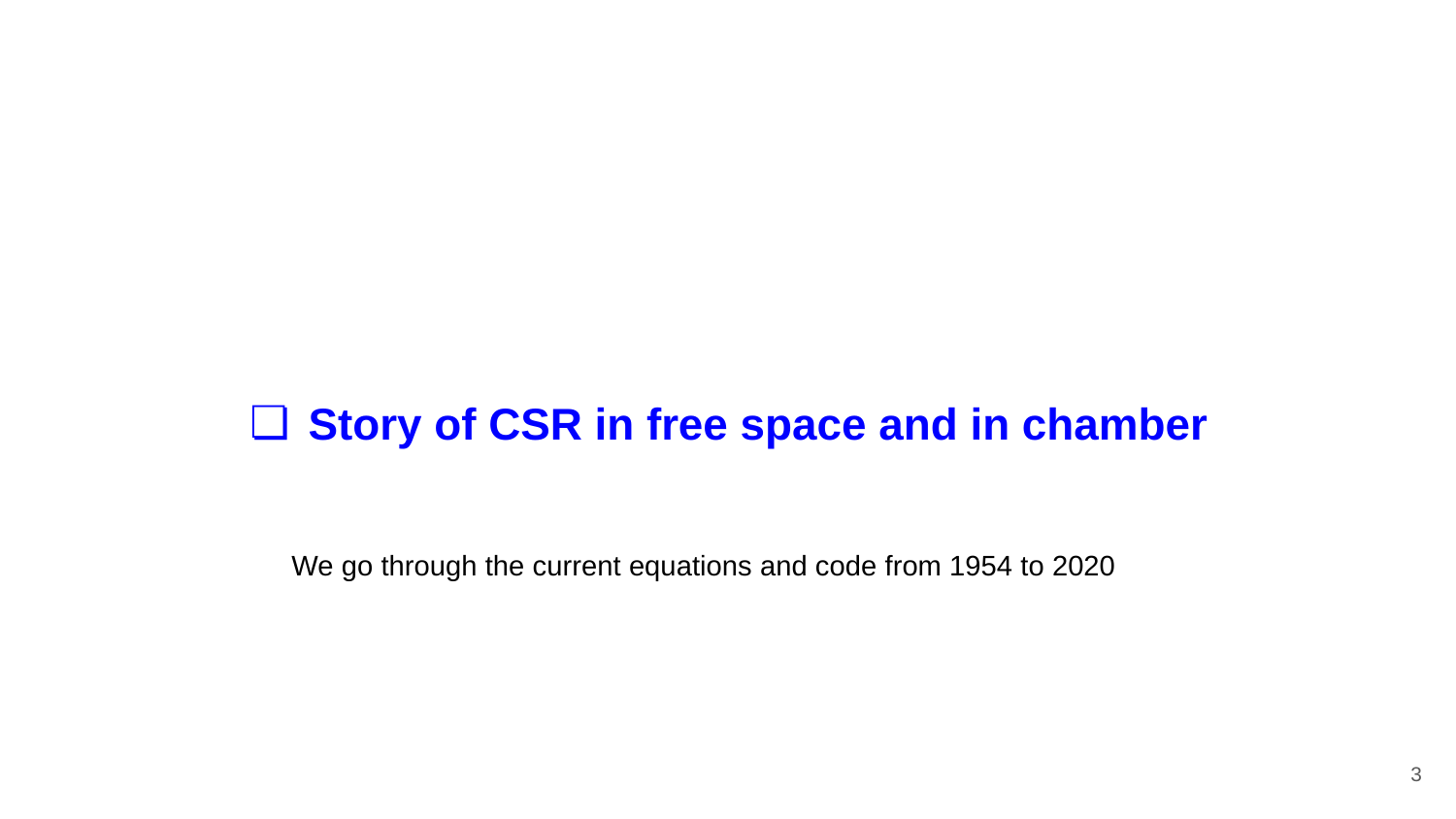

# Story of CSR in free space and in chamber
We go through the current equations and code from 1954 to 2020
3